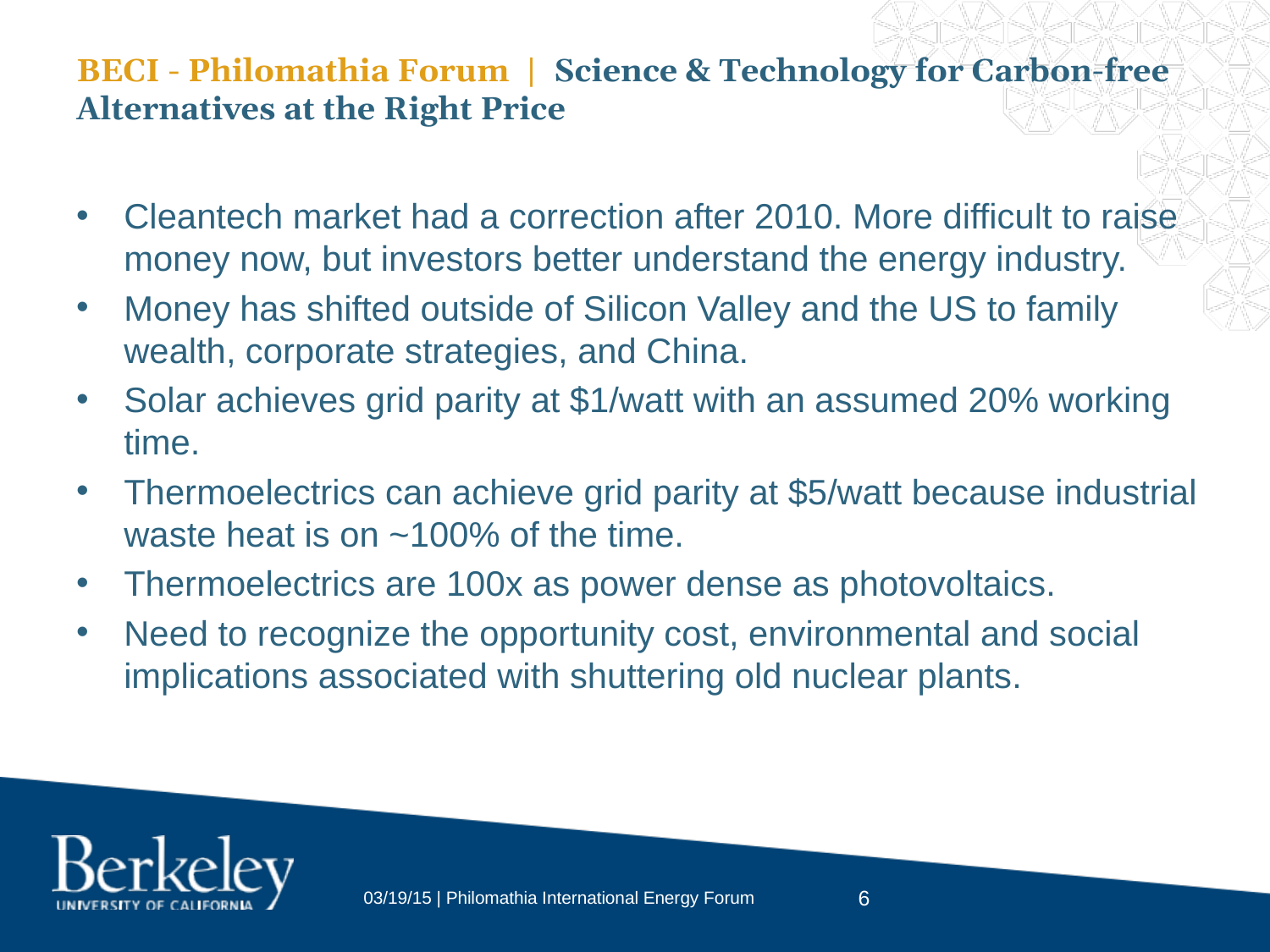

BECI - Philomathia Forum  |  Science & Technology for Carbon-free Alternatives at the Right Price
Cleantech market had a correction after 2010. More difficult to raise money now, but investors better understand the energy industry.
Money has shifted outside of Silicon Valley and the US to family wealth, corporate strategies, and China.
Solar achieves grid parity at $1/watt with an assumed 20% working time.
Thermoelectrics can achieve grid parity at $5/watt because industrial waste heat is on ~100% of the time.
Thermoelectrics are 100x as power dense as photovoltaics.
Need to recognize the opportunity cost, environmental and social implications associated with shuttering old nuclear plants.